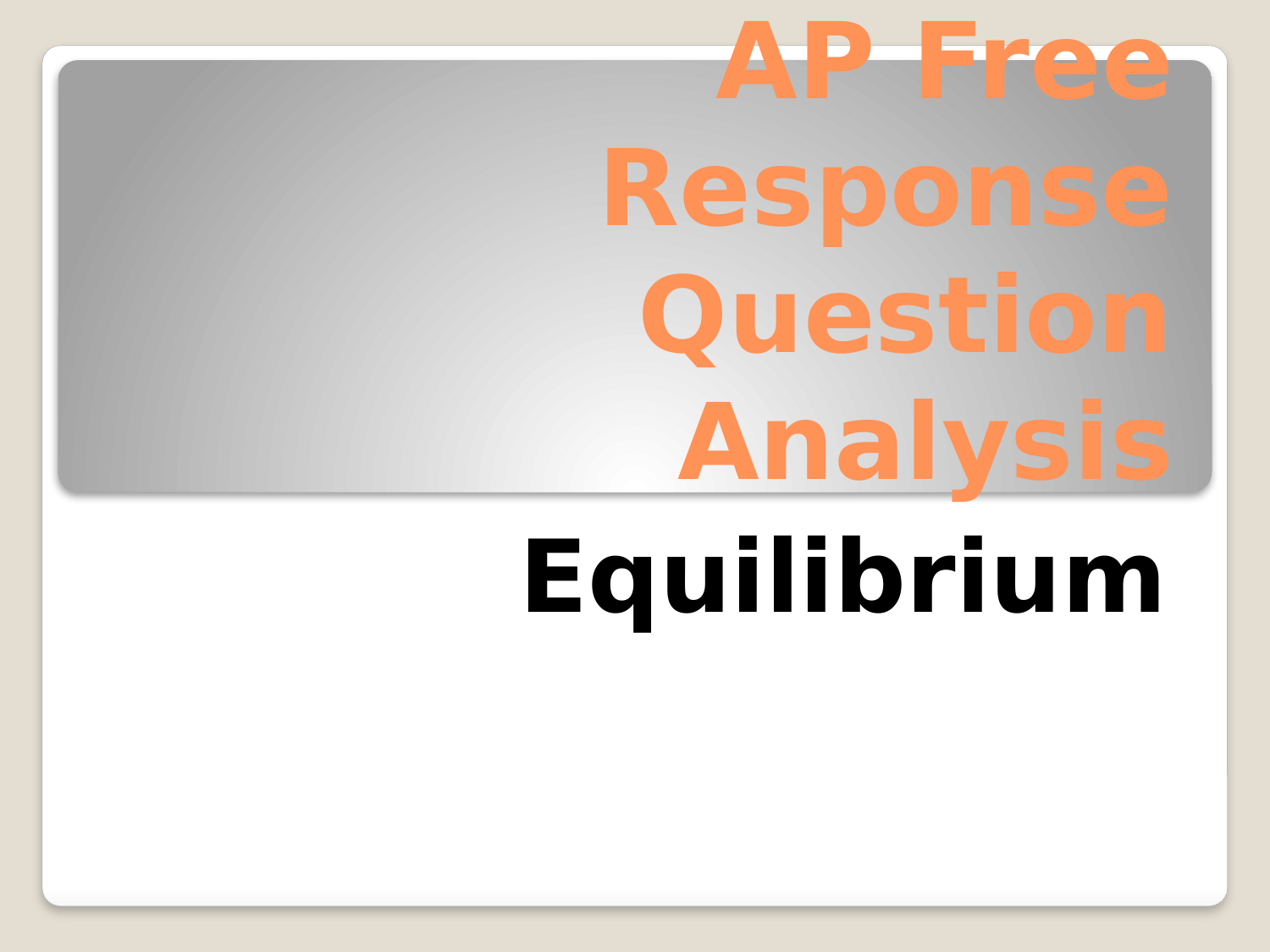

# AP Free Response Question Analysis
Equilibrium